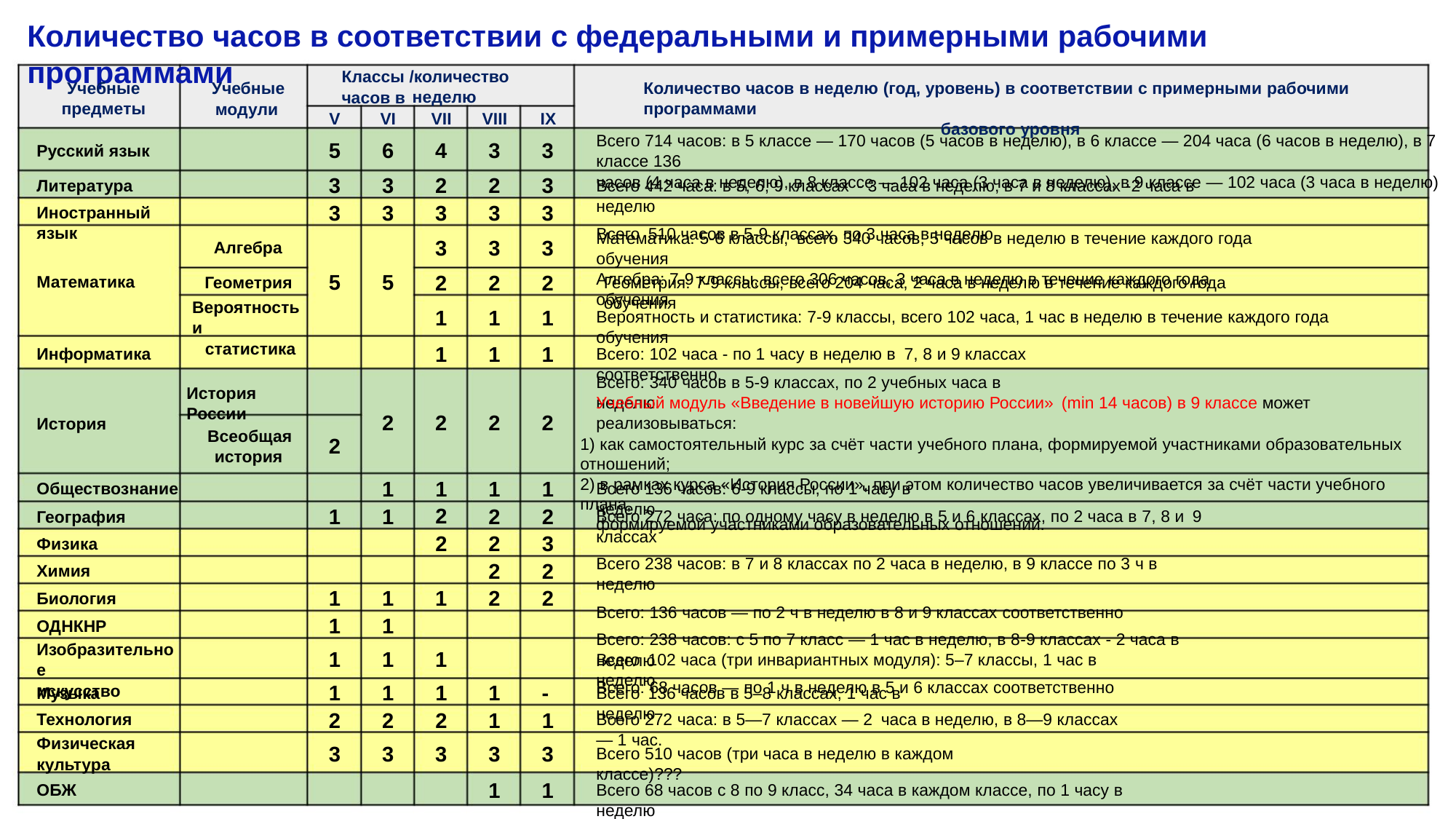

Количество часов в соответствии с федеральными и примерными рабочими программами
Классы /количество часов в
Учебные
предметы
Количество часов в неделю (год, уровень) в соответствии с примерными рабочими программами
базового уровня
Учебные
модули
неделю
V
VI
VII
VIII
IX
Всего 714 часов: в 5 классе — 170 часов (5 часов в неделю), в 6 классе — 204 часа (6 часов в неделю), в 7 классе 136
часов (4 часа в неделю), в 8 классе — 102 часа (3 часа в неделю), в 9 классе — 102 часа (3 часа в неделю)
5
6
4
3
3
Русский язык
3
3
3
3
2
3
2
3
3
3
Литература
Всего 442 часа: в 5, 6, 9 классах - 3 часа в неделю, в 7 и 8 классах -2 часа в неделю
Всего 510 часов в 5-9 классах, по 3 часа в неделю
Иностранный язык
Математика: 5-6 классы, всего 340 часов, 5 часов в неделю в течение каждого года обучения
Алгебра: 7-9 классы, всего 306 часов, 3 часа в неделю в течение каждого года обучения
3
2
1
1
3
2
1
1
3
2
1
1
Алгебра
5
5
Математика
Геометрия
Вероятность и
статистика
Геометрия: 7-9 классы, всего 204 часа, 2 часа в неделю в течение каждого года обучения
Вероятность и статистика: 7-9 классы, всего 102 часа, 1 час в неделю в течение каждого года обучения
Информатика
История
Всего: 102 часа - по 1 часу в неделю в 7, 8 и 9 классах соответственно.
Всего: 340 часов в 5-9 классах, по 2 учебных часа в неделю.
История России
Учебный модуль «Введение в новейшую историю России» (min 14 часов) в 9 классе может реализовываться:
1) как самостоятельный курс за счёт части учебного плана, формируемой участниками образовательных отношений;
2) в рамках курса «История России», при этом количество часов увеличивается за счёт части учебного плана,
формируемой участниками образовательных отношений.
2
2
2
2
Всеобщая
история
2
1
1
1
1
2
2
1
2
2
2
2
1
2
3
2
2
Обществознание
География
Физика
Всего 136 часов: 6-9 классы, по 1 часу в неделю
Всего 272 часа: по одному часу в неделю в 5 и 6 классах, по 2 часа в 7, 8 и 9 классах
Всего 238 часов: в 7 и 8 классах по 2 часа в неделю, в 9 классе по 3 ч в неделю
Всего: 136 часов — по 2 ч в неделю в 8 и 9 классах соответственно
Всего: 238 часов: с 5 по 7 класс — 1 час в неделю, в 8-9 классах - 2 часа в неделю
Всего: 68 часов — по 1 ч в неделю в 5 и 6 классах соответственно
Химия
1
1
1
1
1
Биология
ОДНКНР
Изобразительное
искусство
1
1
1
Всего 102 часа (три инвариантных модуля): 5–7 классы, 1 час в неделю
1
2
1
2
1
2
1
1
-
1
Музыка
Всего 136 часов в 5–8 классах, 1 час в неделю
Технология
Всего 272 часа: в 5—7 классах — 2 часа в неделю, в 8—9 классах — 1 час.
Физическая
культура
3
3
3
3
1
3
1
Всего 510 часов (три часа в неделю в каждом классе)???
ОБЖ
Всего 68 часов с 8 по 9 класс, 34 часа в каждом классе, по 1 часу в неделю